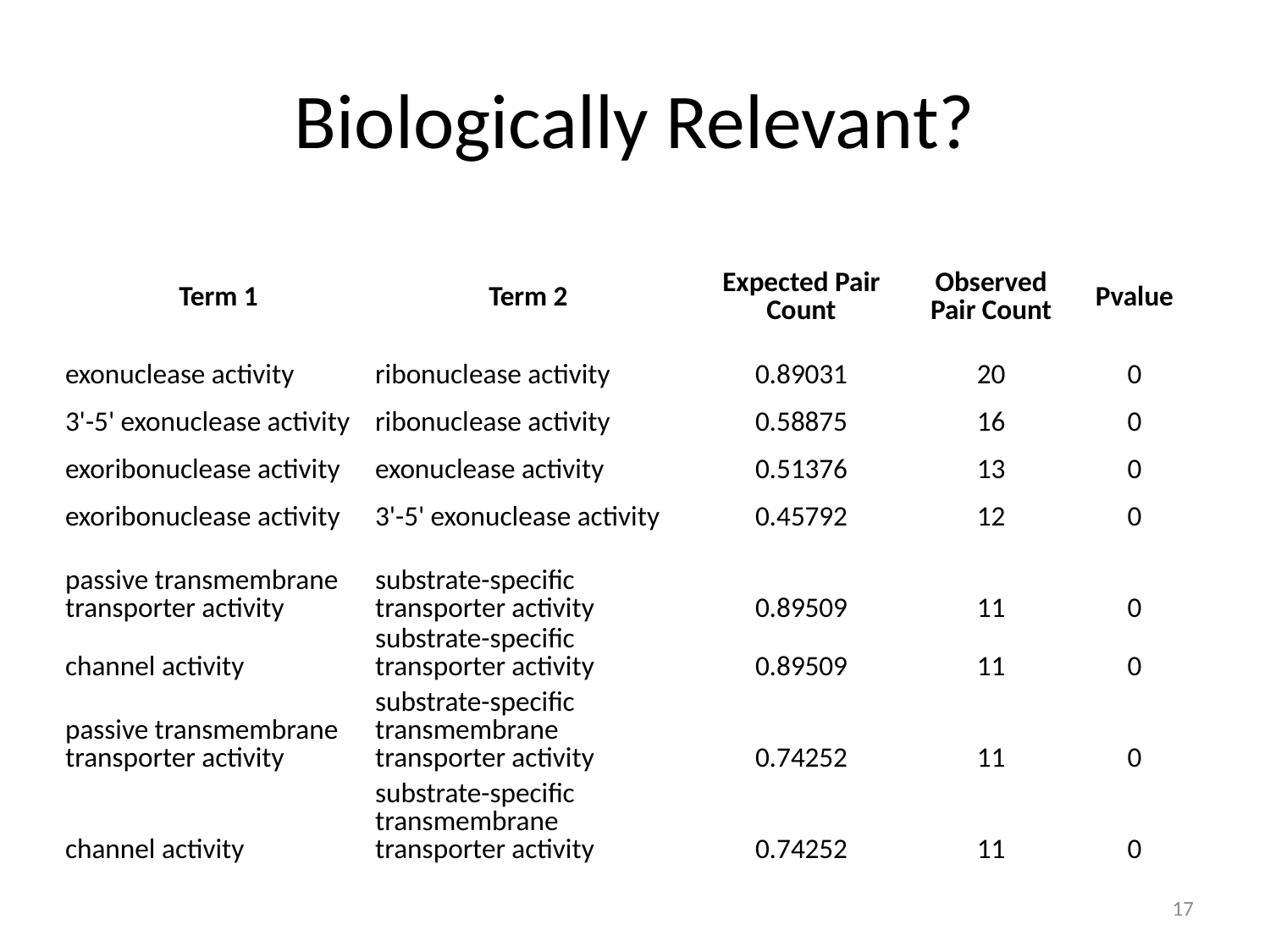

# Biologically Relevant?
| Term 1 | Term 2 | Expected Pair Count | Observed Pair Count | Pvalue |
| --- | --- | --- | --- | --- |
| exonuclease activity | ribonuclease activity | 0.89031 | 20 | 0 |
| 3'-5' exonuclease activity | ribonuclease activity | 0.58875 | 16 | 0 |
| exoribonuclease activity | exonuclease activity | 0.51376 | 13 | 0 |
| exoribonuclease activity | 3'-5' exonuclease activity | 0.45792 | 12 | 0 |
| passive transmembrane transporter activity | substrate-specific transporter activity | 0.89509 | 11 | 0 |
| channel activity | substrate-specific transporter activity | 0.89509 | 11 | 0 |
| passive transmembrane transporter activity | substrate-specific transmembrane transporter activity | 0.74252 | 11 | 0 |
| channel activity | substrate-specific transmembrane transporter activity | 0.74252 | 11 | 0 |
17